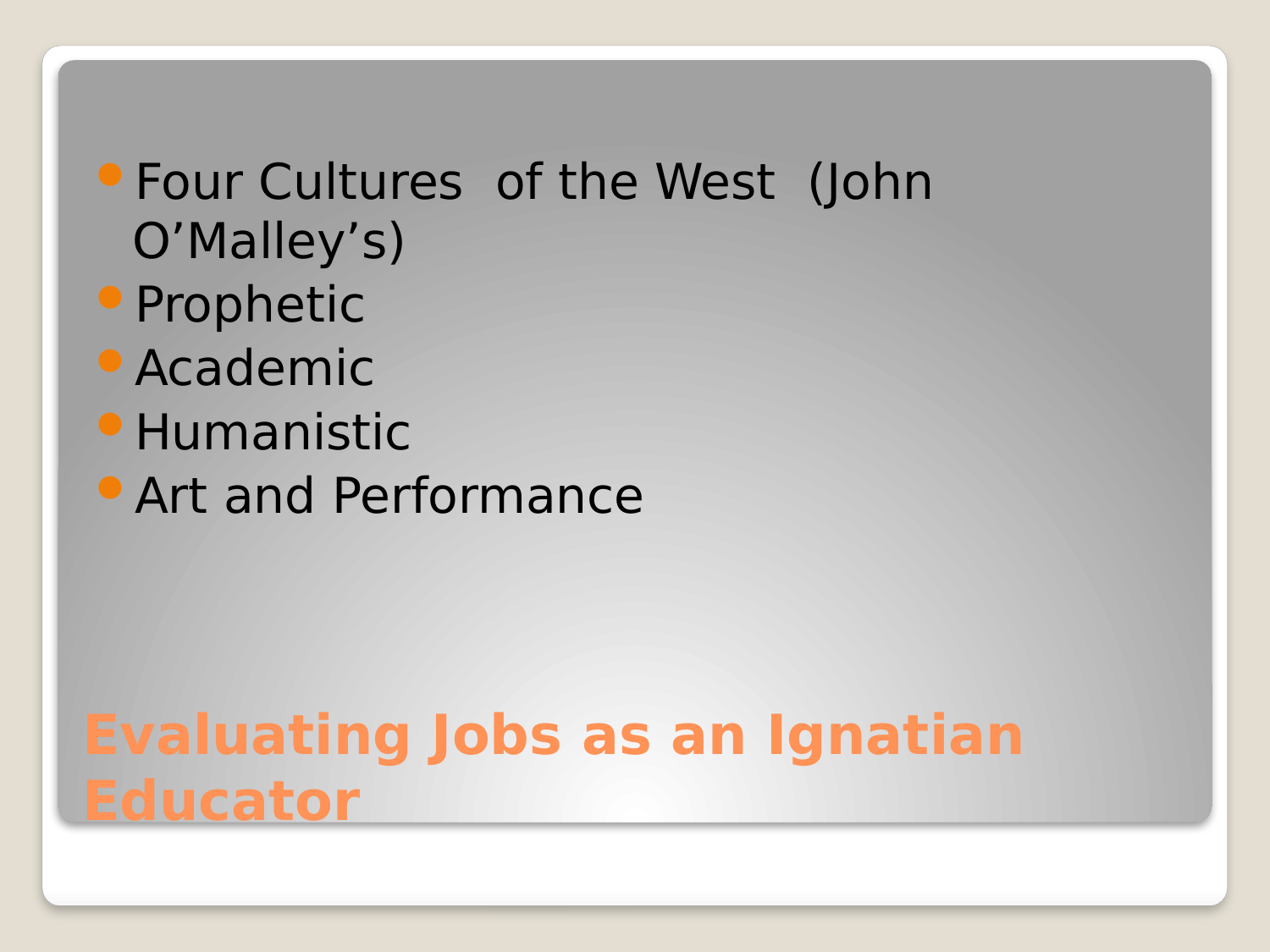

Four Cultures  of the West  (John O’Malley’s)
Prophetic
Academic
Humanistic
Art and Performance
# Evaluating Jobs as an Ignatian  Educator